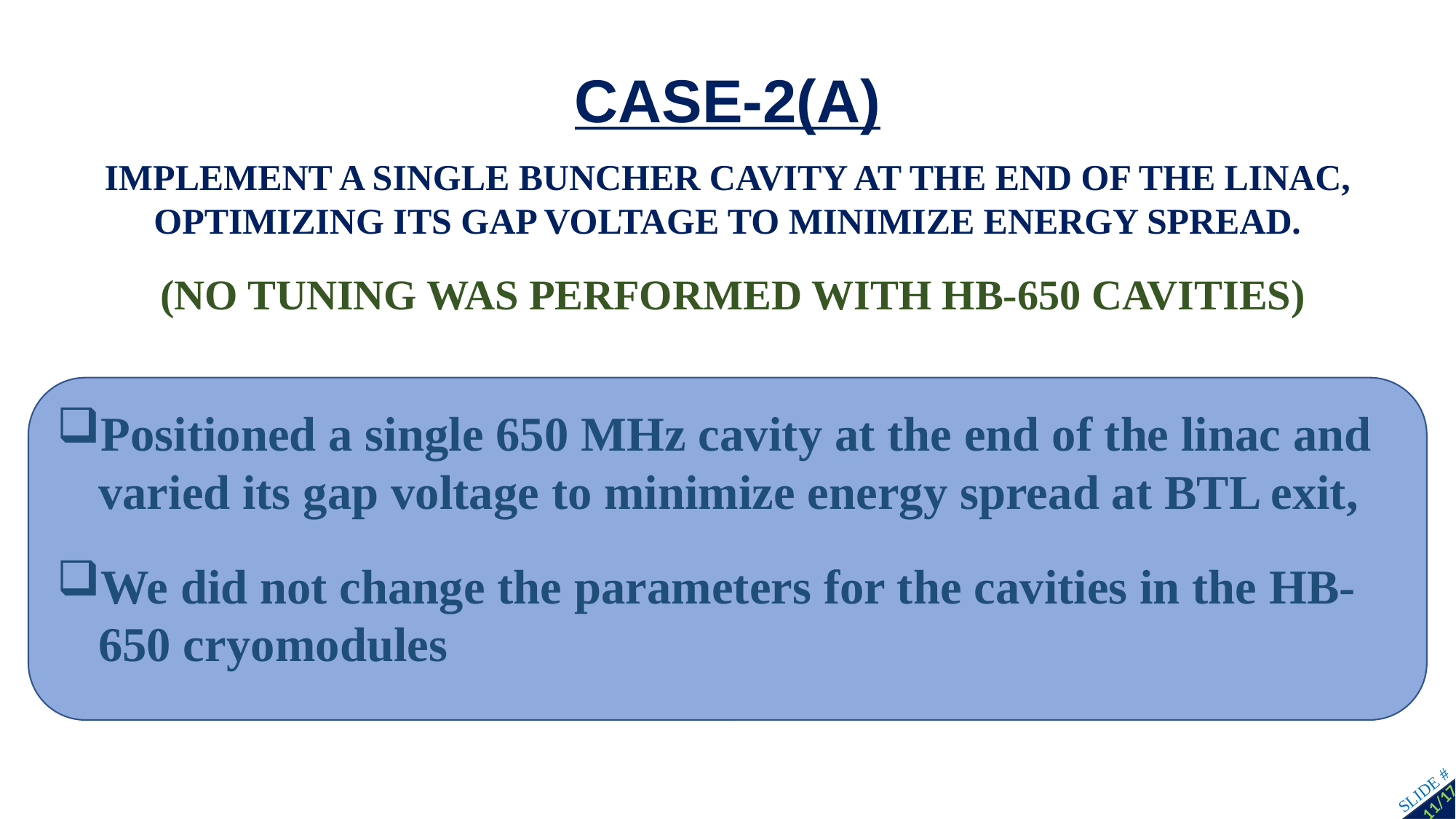

Case-2(A)

Implement a single buncher cavity at the end of the linac, optimizing its gap voltage to minimize energy spread.

 (NO tuning was performed with HB-650 cavities)

Positioned a single 650 MHz cavity at the end of the linac and varied its gap voltage to minimize energy spread at BTL exit,

We did not change the parameters for the cavities in the HB-650 cryomodules
SLIDE #

11/17